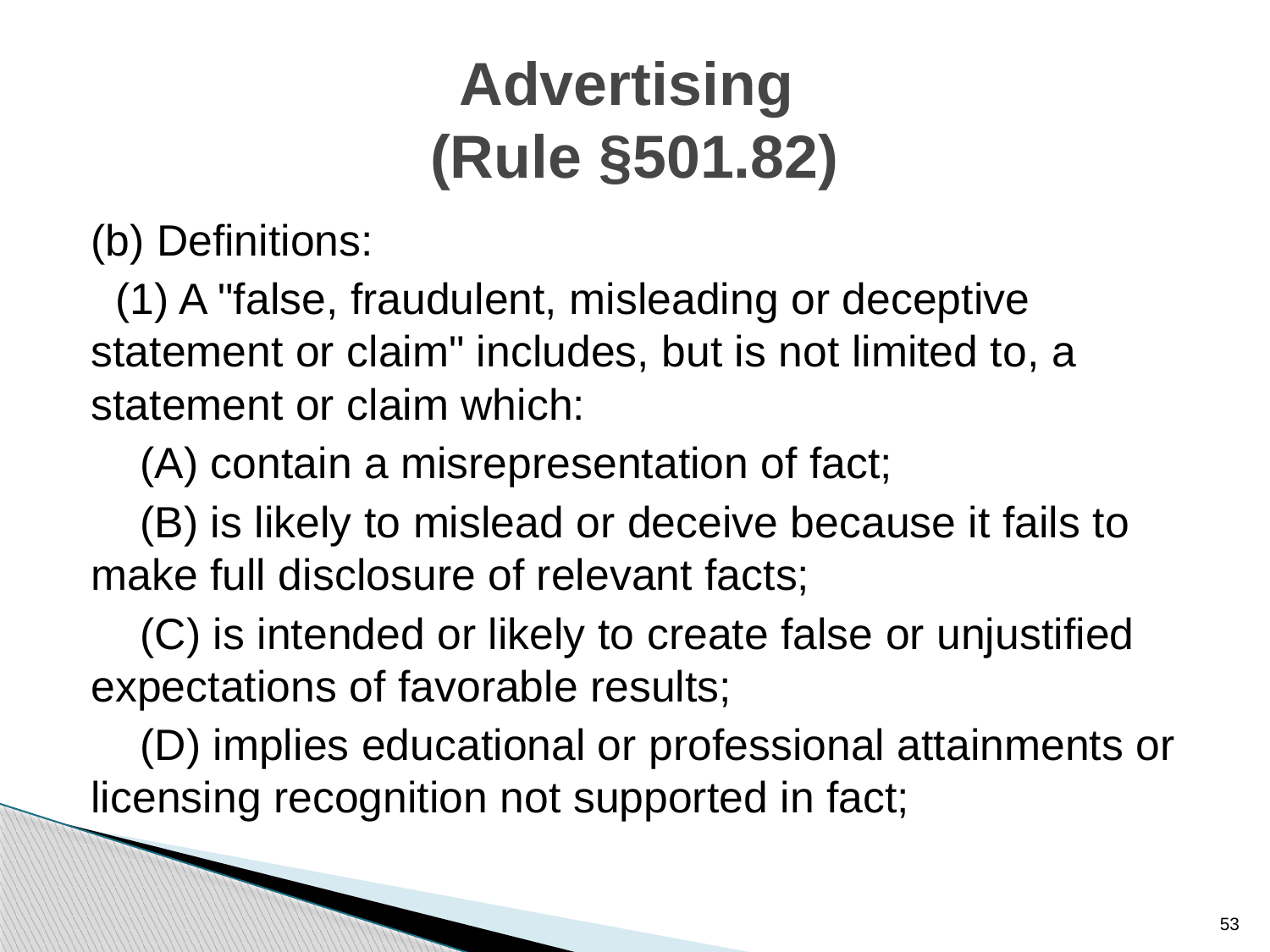

# Advertising (Rule §501.82)
(b) Definitions:
  (1) A "false, fraudulent, misleading or deceptive statement or claim" includes, but is not limited to, a statement or claim which:
    (A) contain a misrepresentation of fact;
    (B) is likely to mislead or deceive because it fails to make full disclosure of relevant facts;
    (C) is intended or likely to create false or unjustified expectations of favorable results;
    (D) implies educational or professional attainments or licensing recognition not supported in fact;
53